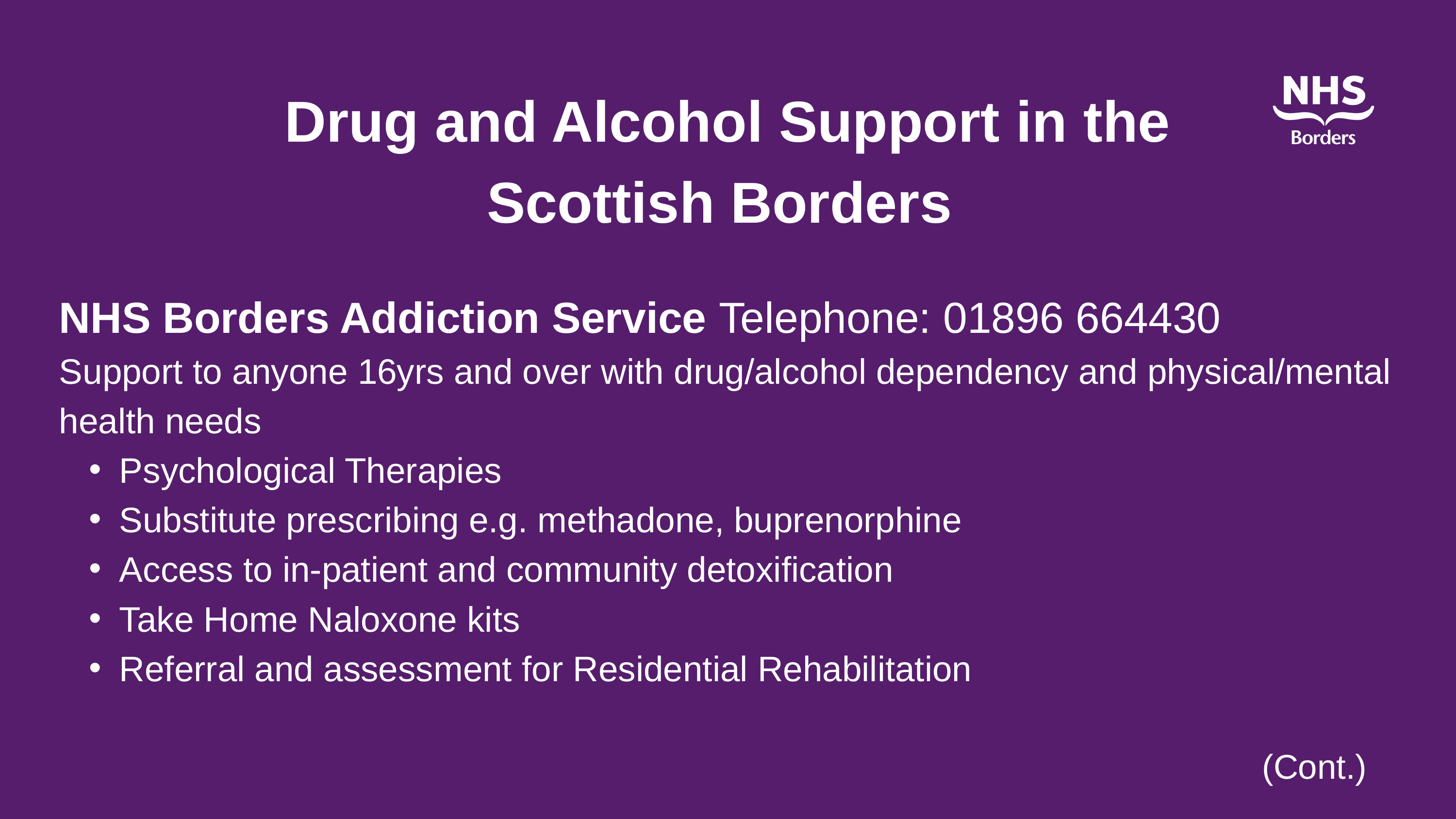

Drug and Alcohol Support in the Scottish Borders
NHS Borders Addiction Service Telephone: 01896 664430
Support to anyone 16yrs and over with drug/alcohol dependency and physical/mental health needs
Psychological Therapies
Substitute prescribing e.g. methadone, buprenorphine
Access to in-patient and community detoxification
Take Home Naloxone kits
Referral and assessment for Residential Rehabilitation
(Cont.)